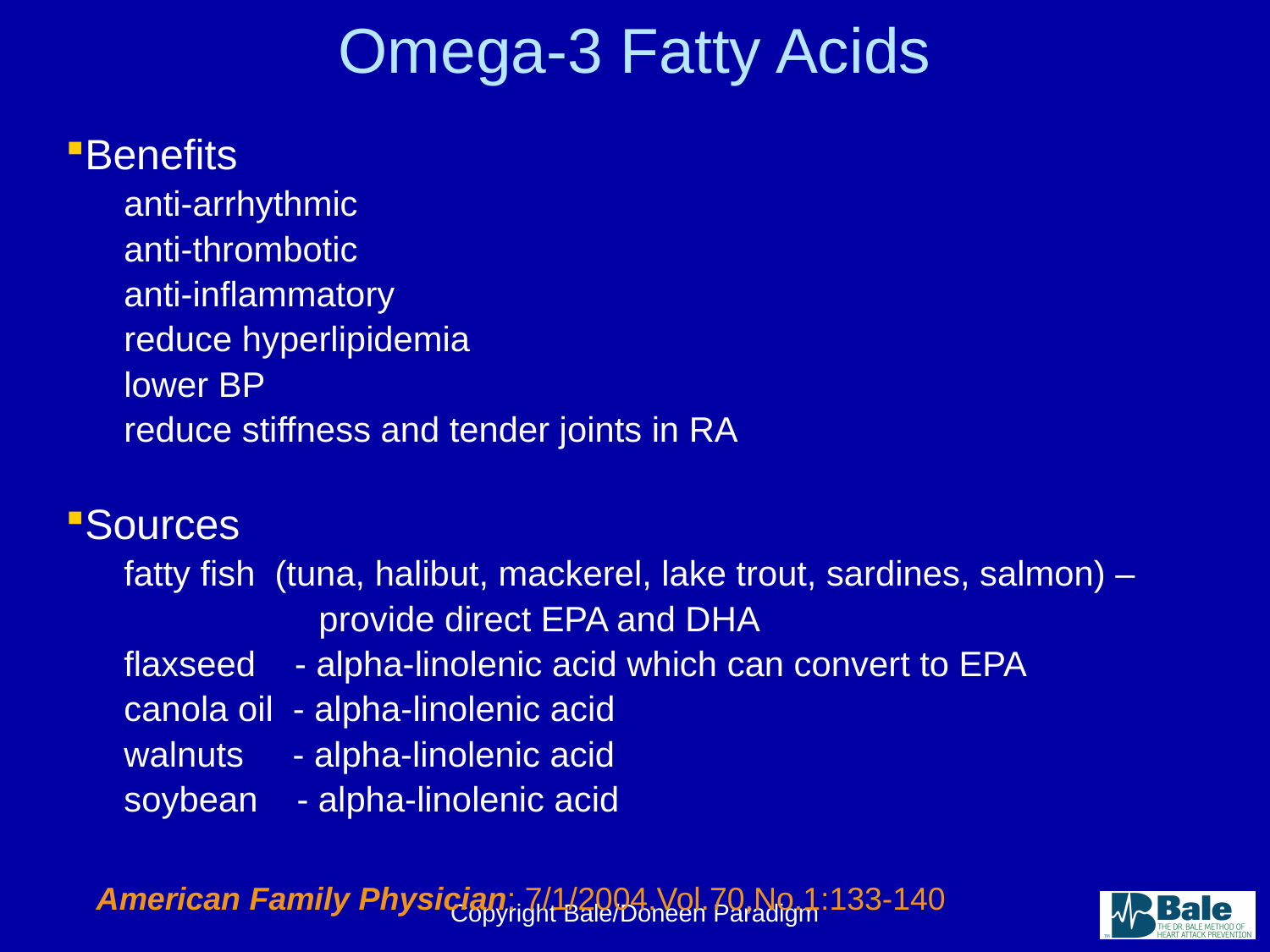

# Omega-3 Fatty Acids
Benefits
      anti-arrhythmic
      anti-thrombotic
      anti-inflammatory
      reduce hyperlipidemia
      lower BP
      reduce stiffness and tender joints in RA

Sources
      fatty fish  (tuna, halibut, mackerel, lake trout, sardines, salmon) –
                          provide direct EPA and DHA
      flaxseed    - alpha-linolenic acid which can convert to EPA
      canola oil  - alpha-linolenic acid
      walnuts     - alpha-linolenic acid
      soybean    - alpha-linolenic acid
Copyright Bale/Doneen Paradigm
American Family Physician: 7/1/2004.Vol.70,No.1:133-140